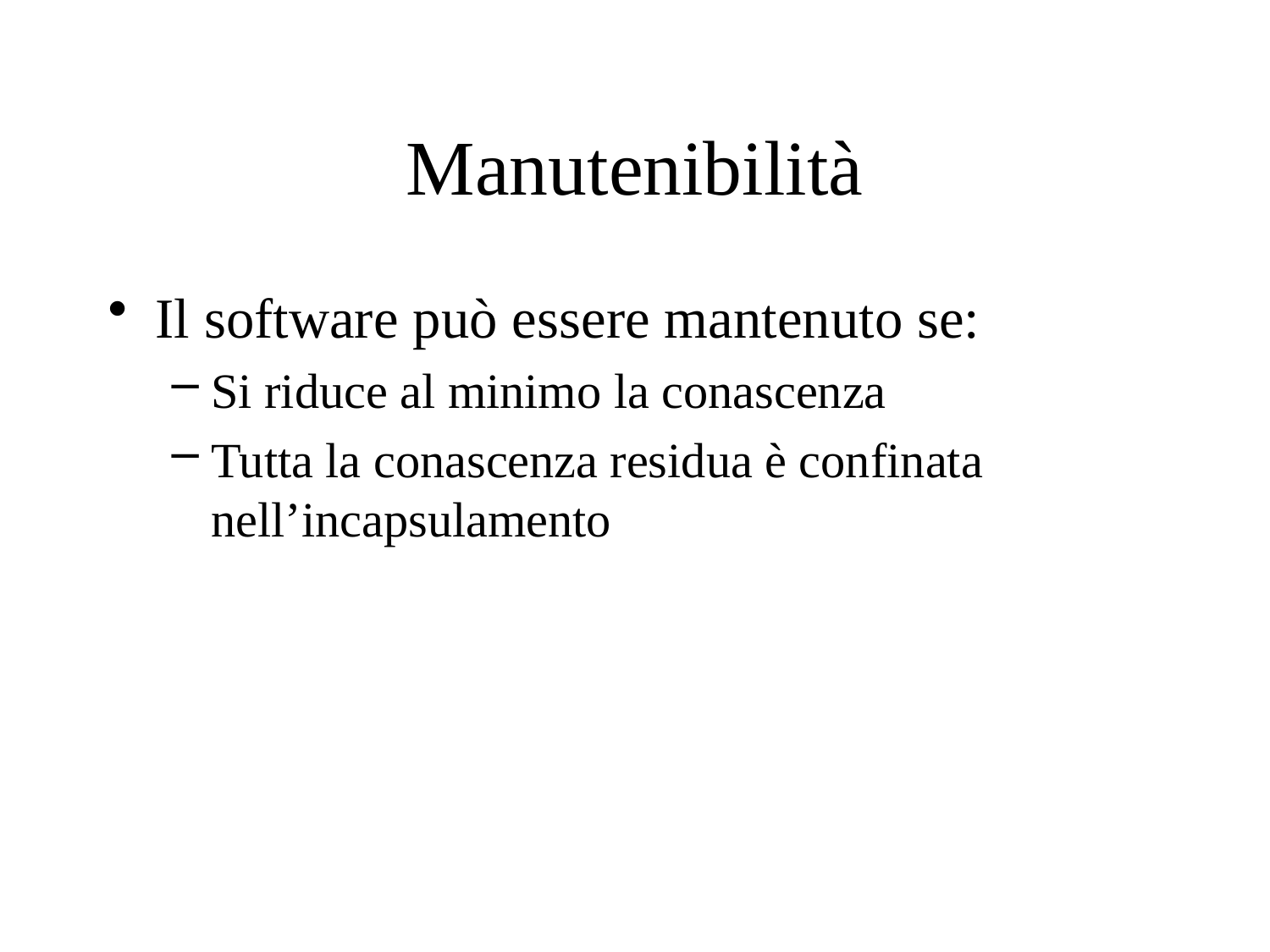

# Manutenibilità
Il software può essere mantenuto se:
Si riduce al minimo la conascenza
Tutta la conascenza residua è confinata nell’incapsulamento